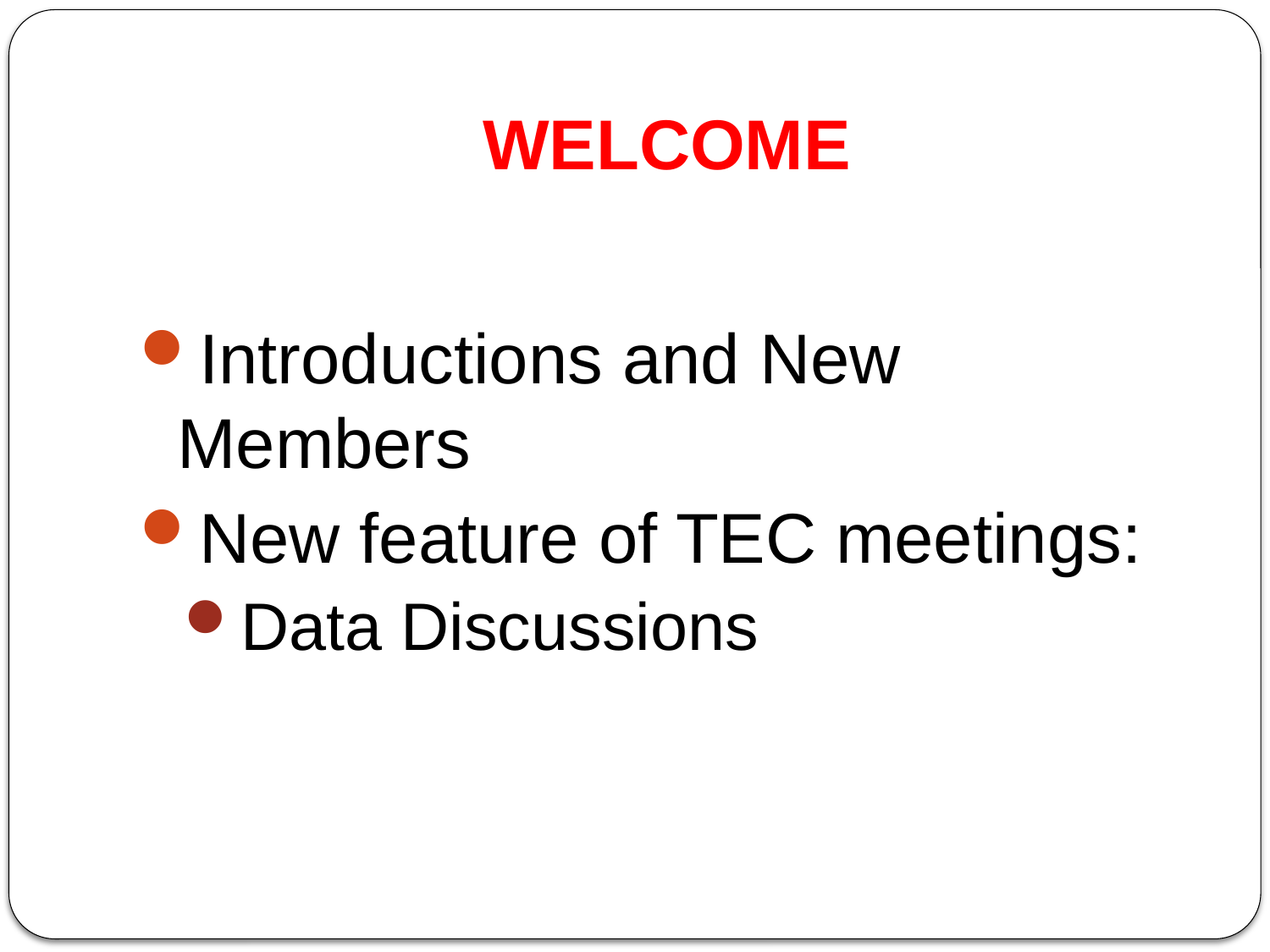

# WELCOME
Introductions and New Members
New feature of TEC meetings:
Data Discussions